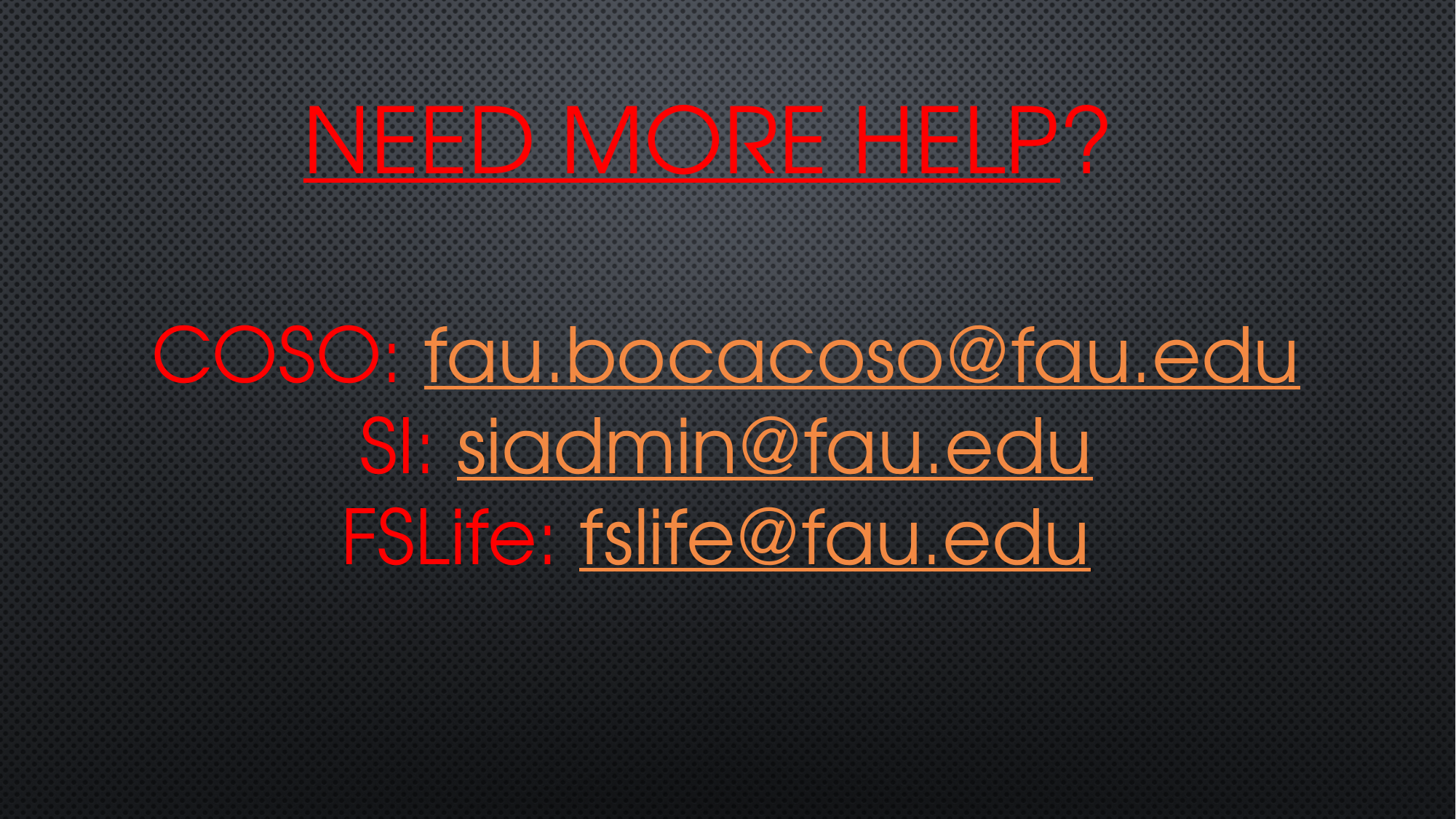

# Need more Help?
COSO: fau.bocacoso@fau.edu
SI: siadmin@fau.edu
FSLife: fslife@fau.edu